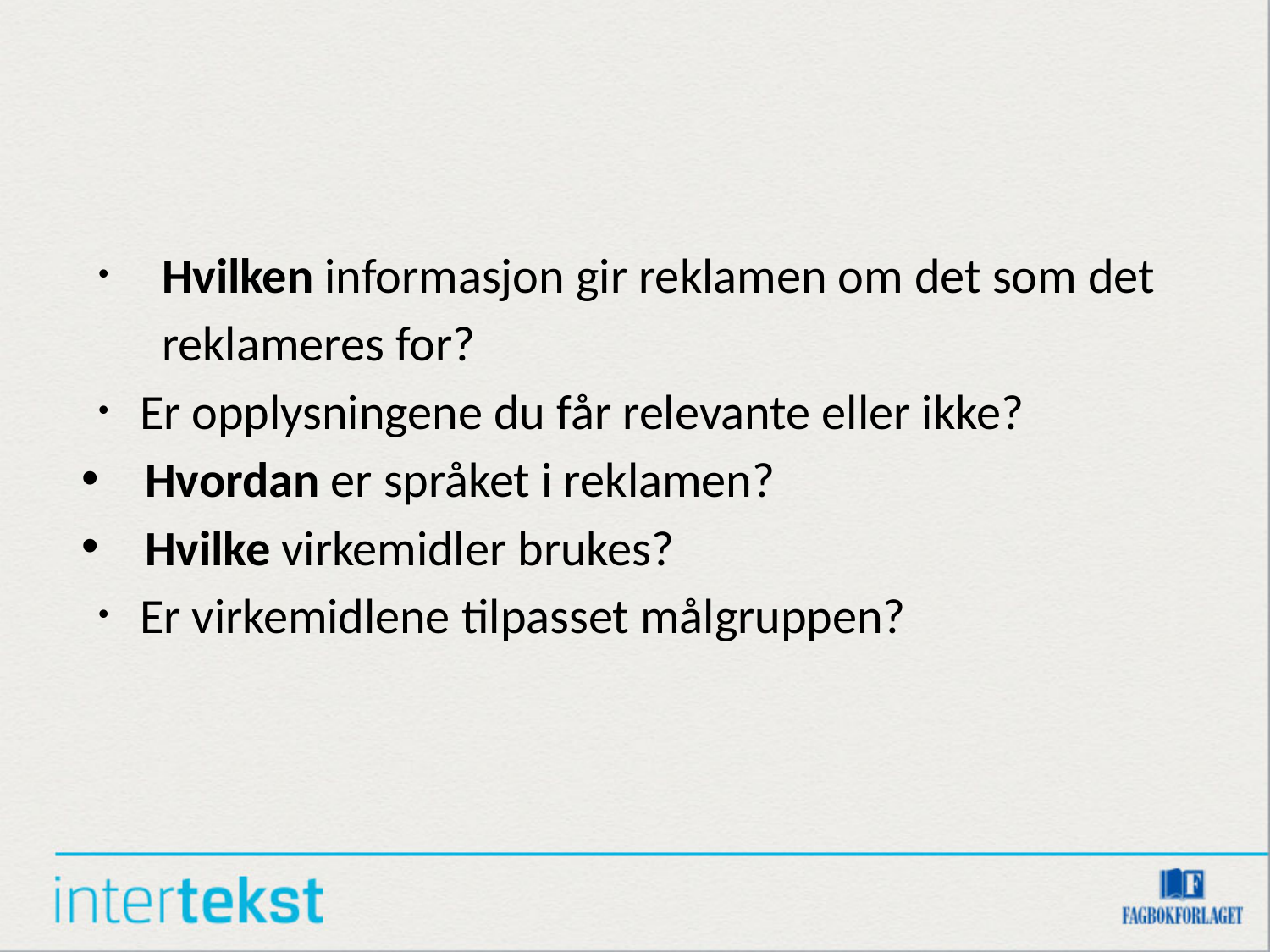

#
Hvilken informasjon gir reklamen om det som det reklameres for?
Er opplysningene du får relevante eller ikke?
Hvordan er språket i reklamen?
Hvilke virkemidler brukes?
Er virkemidlene tilpasset målgruppen?